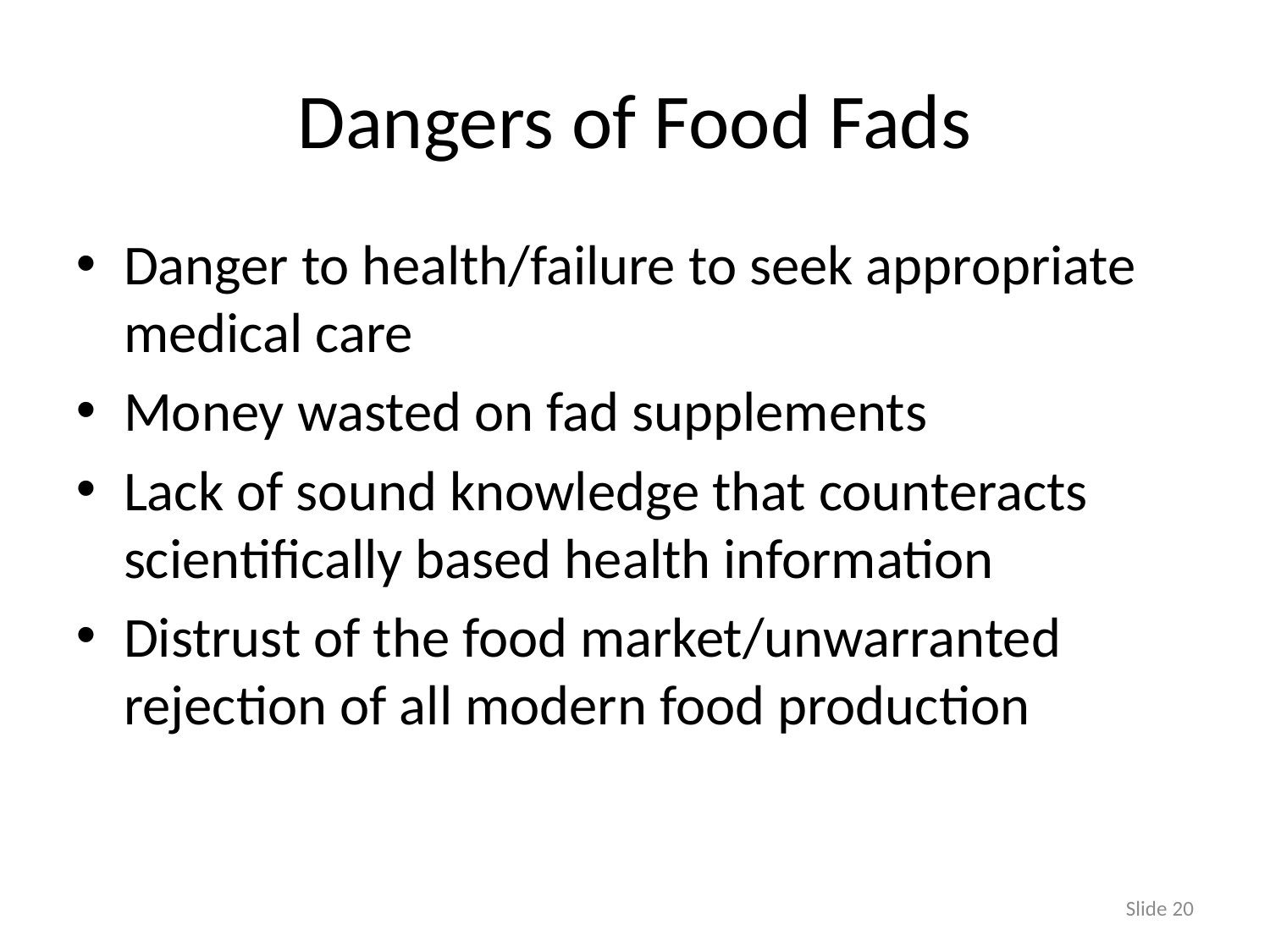

Dangers of Food Fads
Danger to health/failure to seek appropriate medical care
Money wasted on fad supplements
Lack of sound knowledge that counteracts scientifically based health information
Distrust of the food market/unwarranted rejection of all modern food production
Slide 20